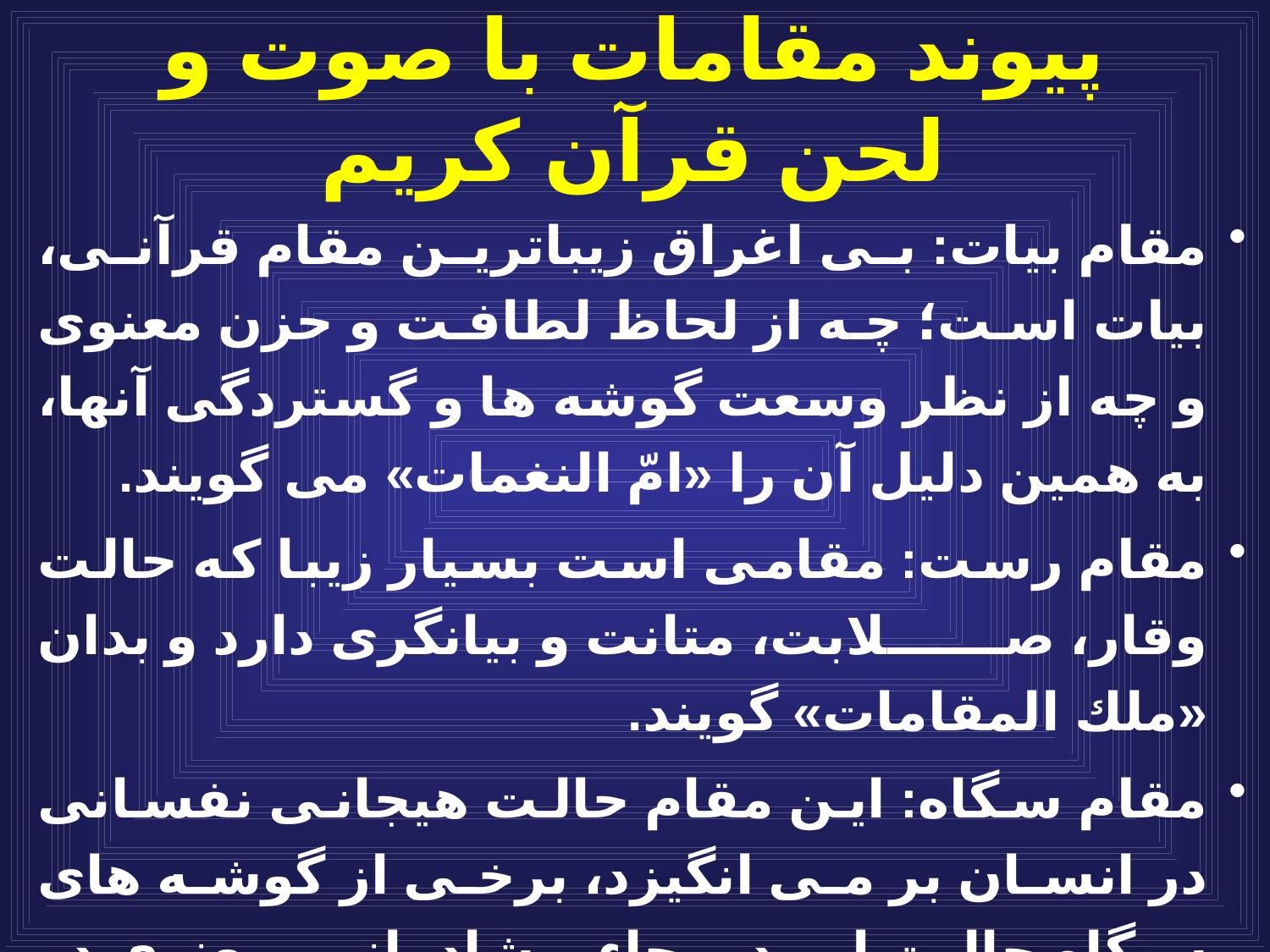

# پيوند مقامات با صوت و لحن قرآن كريم
مقام بيات: بی اغراق زيباترين مقام قرآنى، بيات است؛ چه از لحاظ لطافت و حزن معنوى و چه از نظر وسعت گوشه ها و گستردگى آنها، به همين دليل آن را «امّ النغمات» مى گويند.
مقام رست: مقامى است بسيار زيبا كه حالت وقار، صلابت، متانت و بيانگرى دارد و بدان «ملك المقامات» گويند.
مقام سگاه: اين مقام حالت هيجانى نفسانى در انسان بر مى انگيزد، برخى از گوشه های سگاه حالت اميد، رجاء و شادمانى معنوى در قارى ايجاد مى كند و برخى از گوشه هاى آن، حزنى معنوى در نفس به وجود مى آورد.